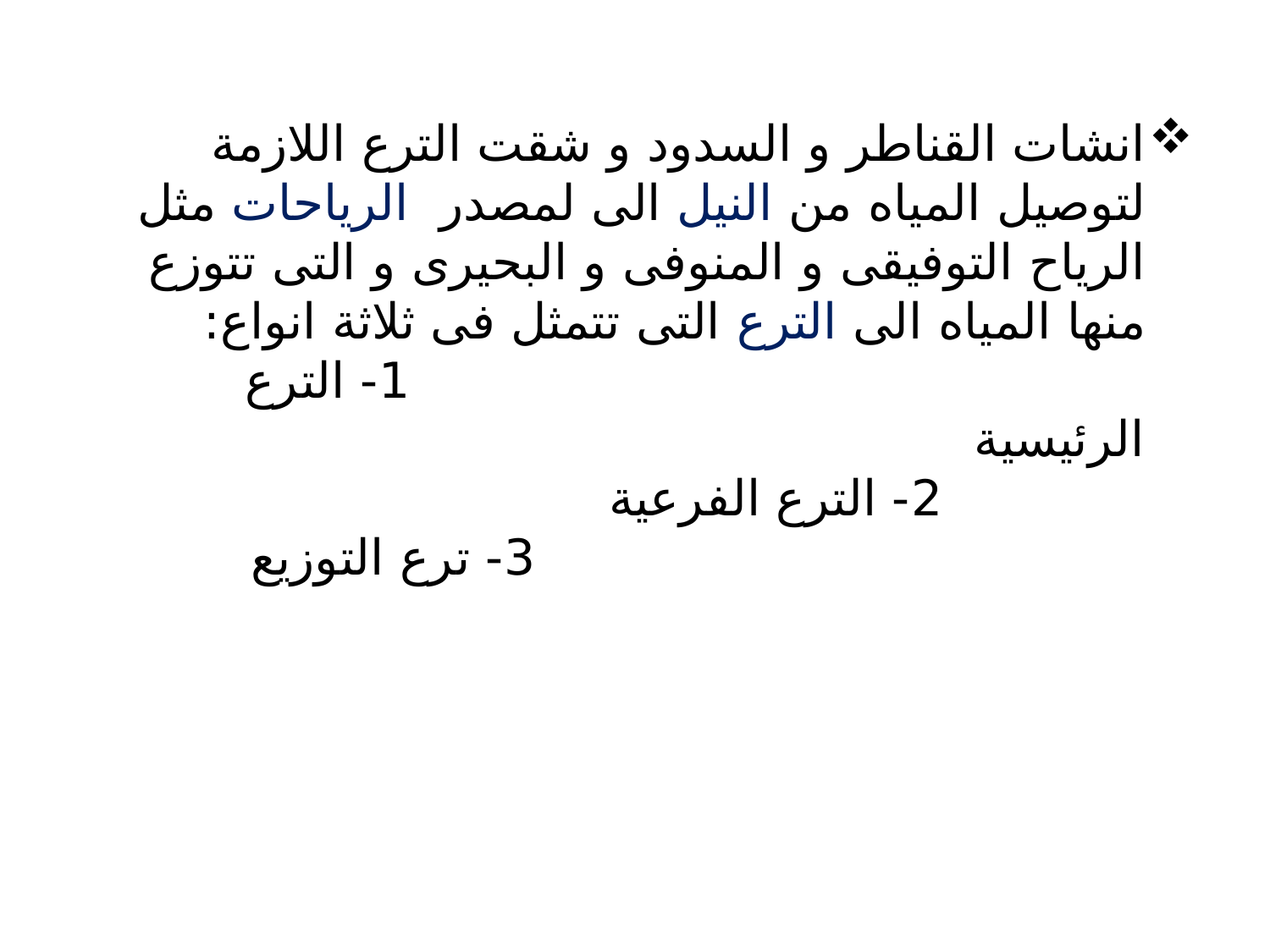

انشات القناطر و السدود و شقت الترع اللازمة لتوصيل المياه من النيل الى لمصدر  الرياحات مثل الرياح التوفيقى و المنوفى و البحيرى و التى تتوزع منها المياه الى الترع التى تتمثل فى ثلاثة انواع:                                                        1- الترع الرئيسية                                                                       2- الترع الفرعية                                                                          3- ترع التوزيع